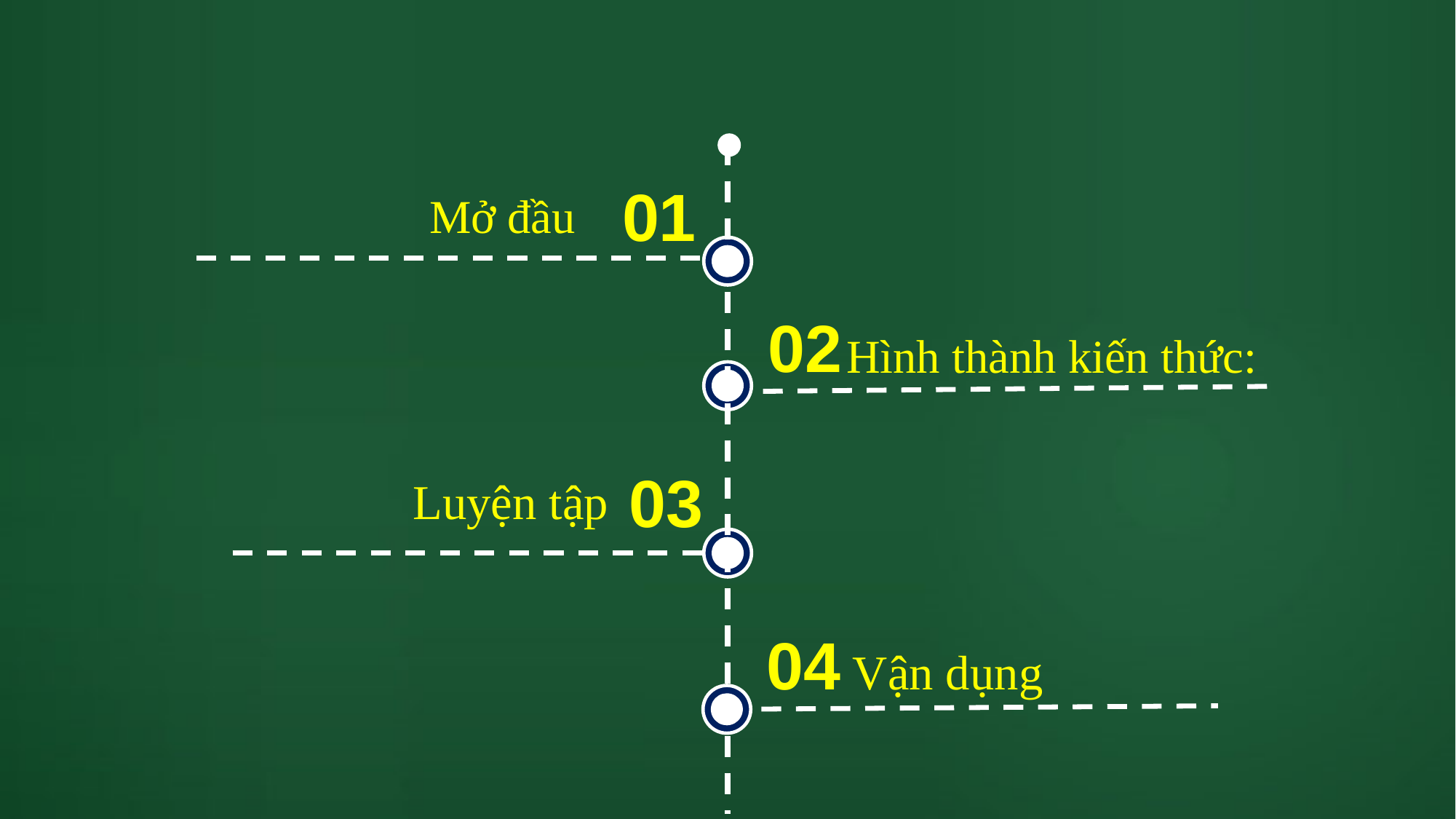

01
Mở đầu

02
Hình thành kiến thức:

03
Luyện tập

04
Vận dụng